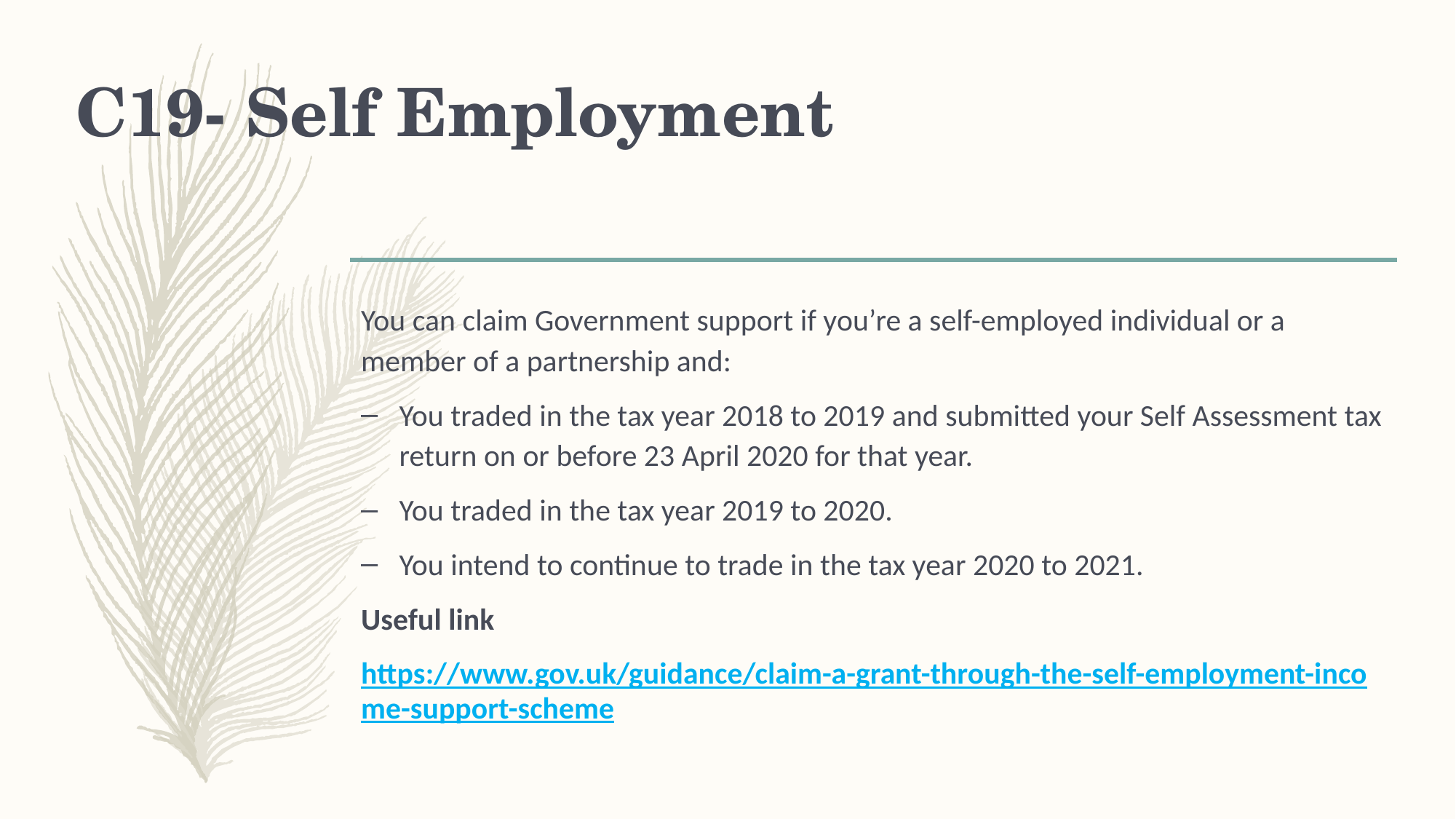

# C19- Self Employment
You can claim Government support if you’re a self-employed individual or a member of a partnership and:
You traded in the tax year 2018 to 2019 and submitted your Self Assessment tax return on or before 23 April 2020 for that year.
You traded in the tax year 2019 to 2020.
You intend to continue to trade in the tax year 2020 to 2021.
Useful link
https://www.gov.uk/guidance/claim-a-grant-through-the-self-employment-income-support-scheme